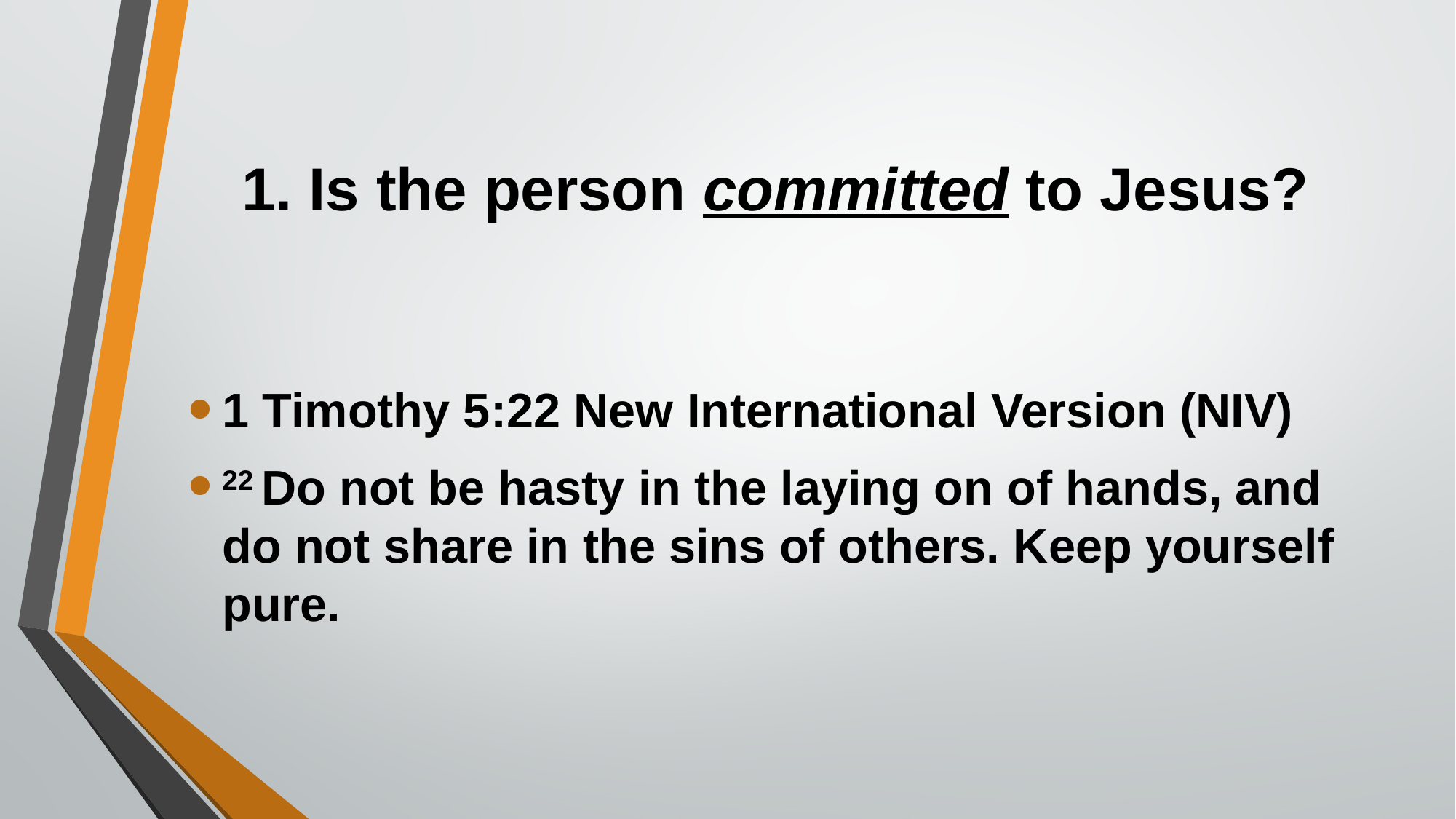

# 1. Is the person committed to Jesus?
1 Timothy 5:22 New International Version (NIV)
22 Do not be hasty in the laying on of hands, and do not share in the sins of others. Keep yourself pure.